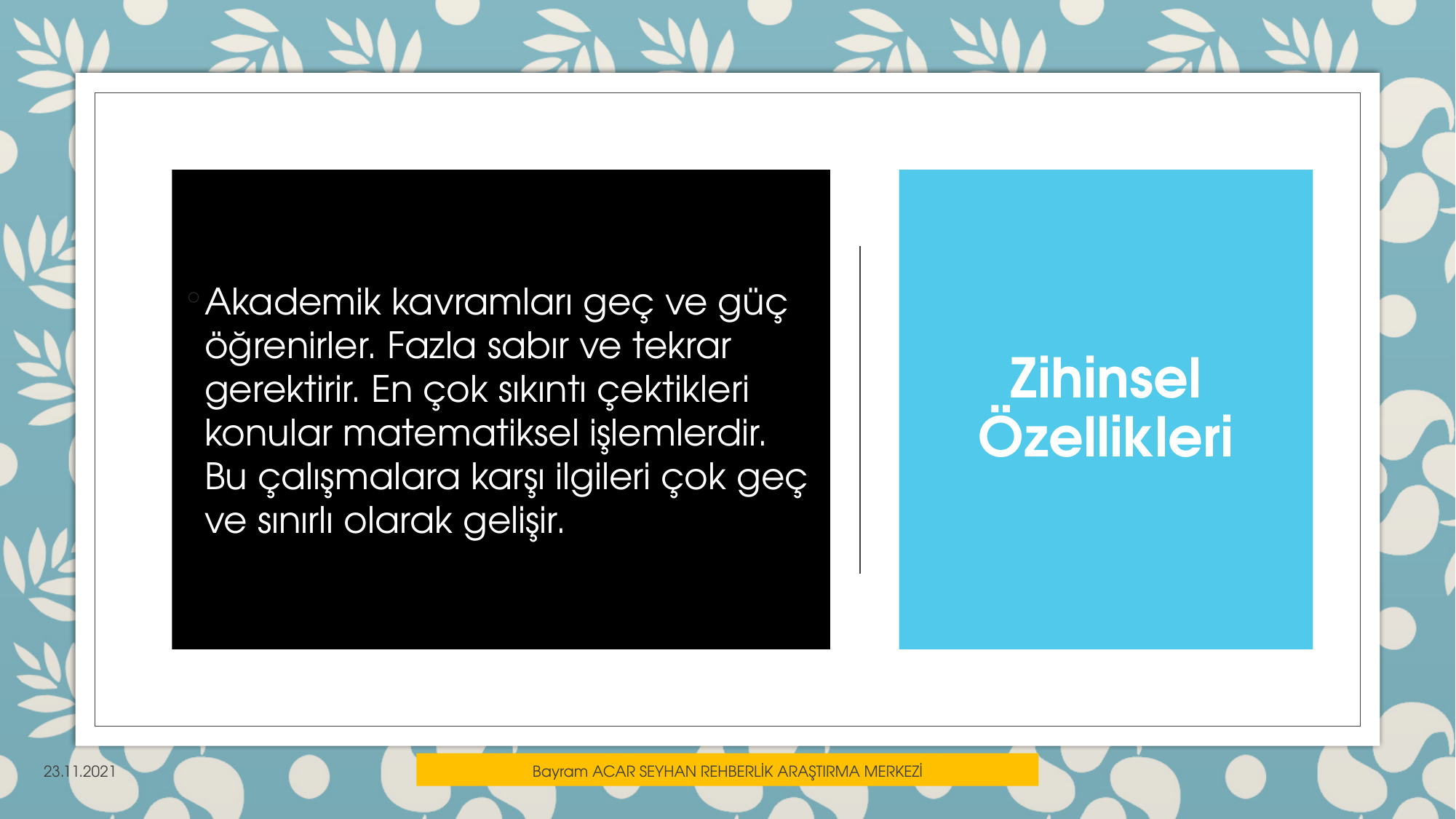

Akademik kavramları geç ve güç öğrenirler. Fazla sabır ve tekrar gerektirir. En çok sıkıntı çektikleri konular matematiksel işlemlerdir. Bu çalışmalara karşı ilgileri çok geç ve sınırlı olarak gelişir.
# Zihinsel Özellikleri
23.11.2021
Bayram ACAR SEYHAN REHBERLİK ARAŞTIRMA MERKEZİ
3